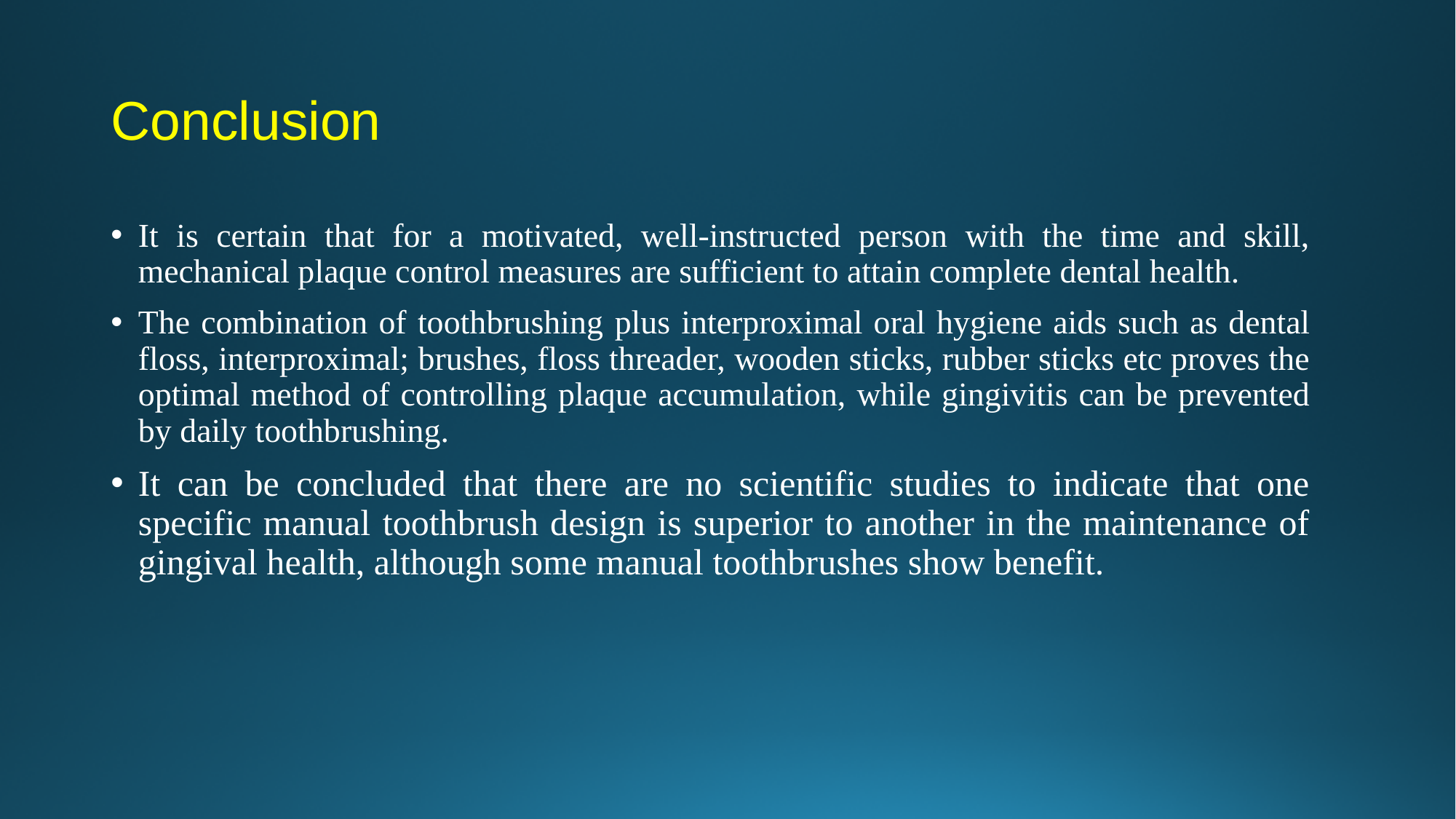

# Conclusion
It is certain that for a motivated, well-instructed person with the time and skill, mechanical plaque control measures are sufficient to attain complete dental health.
The combination of toothbrushing plus interproximal oral hygiene aids such as dental floss, interproximal; brushes, floss threader, wooden sticks, rubber sticks etc proves the optimal method of controlling plaque accumulation, while gingivitis can be prevented by daily toothbrushing.
It can be concluded that there are no scientific studies to indicate that one specific manual toothbrush design is superior to another in the maintenance of gingival health, although some manual toothbrushes show benefit.